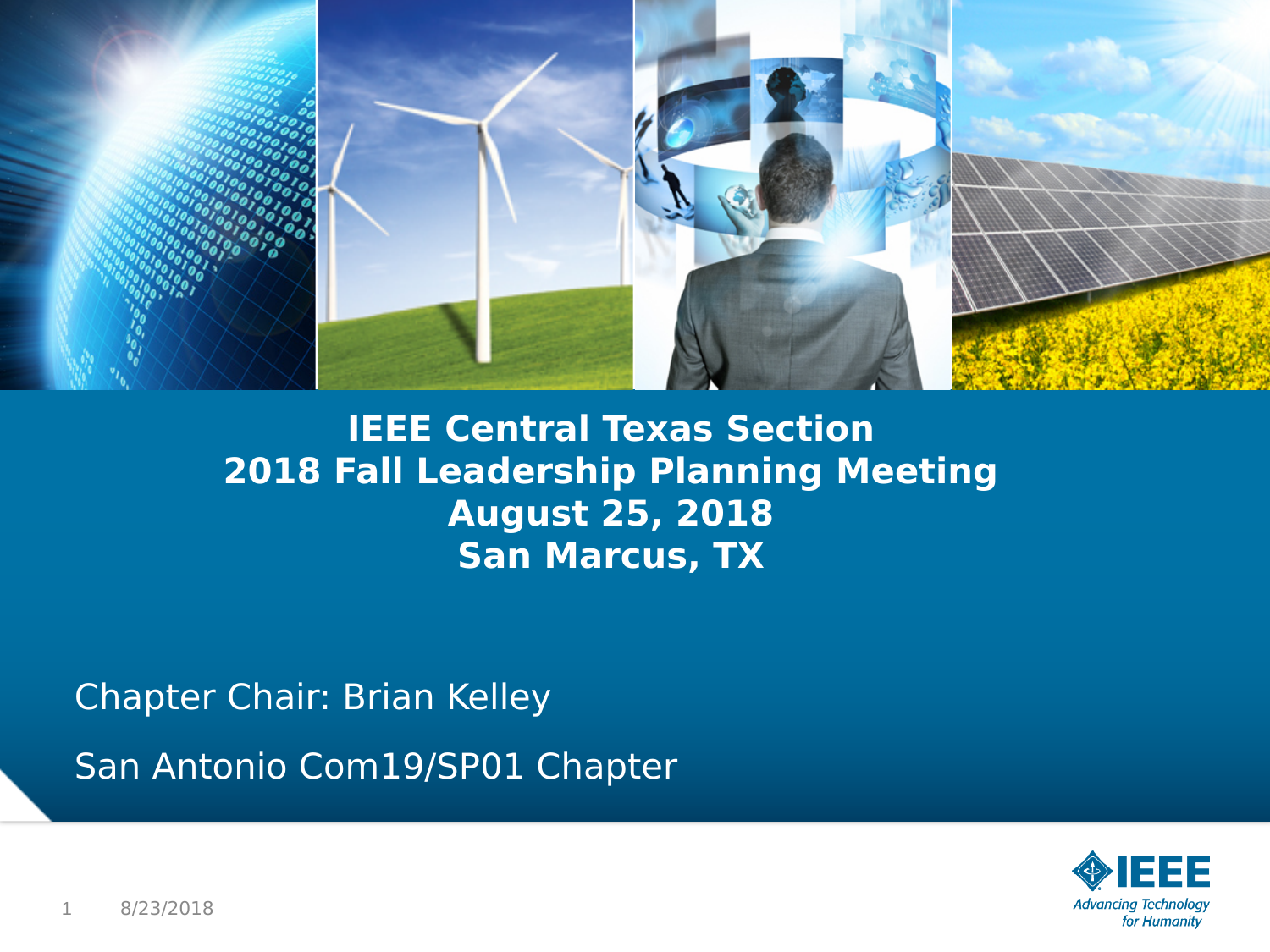

# IEEE Central Texas Section 2018 Fall Leadership Planning Meeting August 25, 2018 San Marcus, TX
Chapter Chair: Brian Kelley
San Antonio Com19/SP01 Chapter

1
8/23/2018